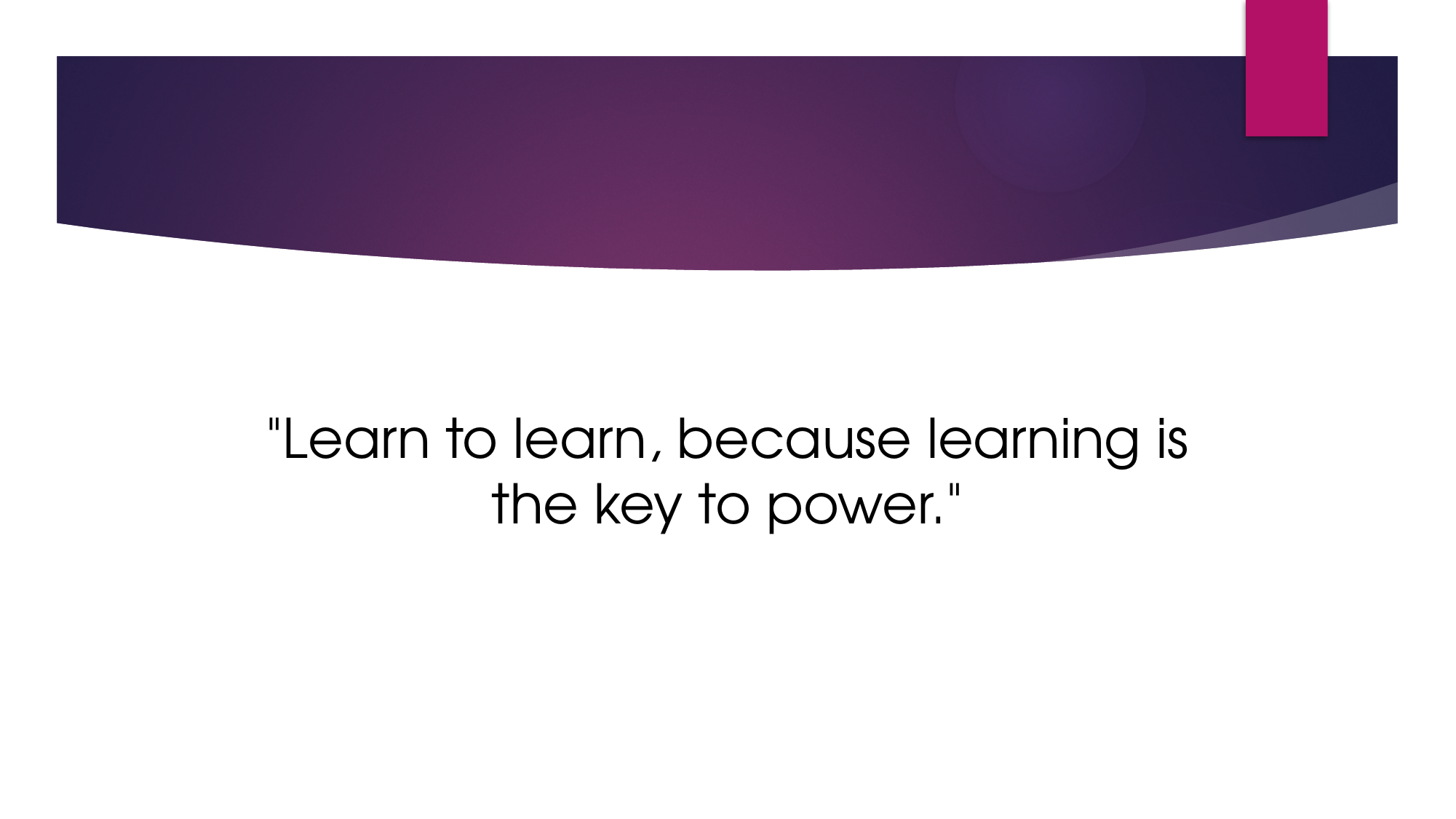

# "Learn to learn, because learning is the key to power."